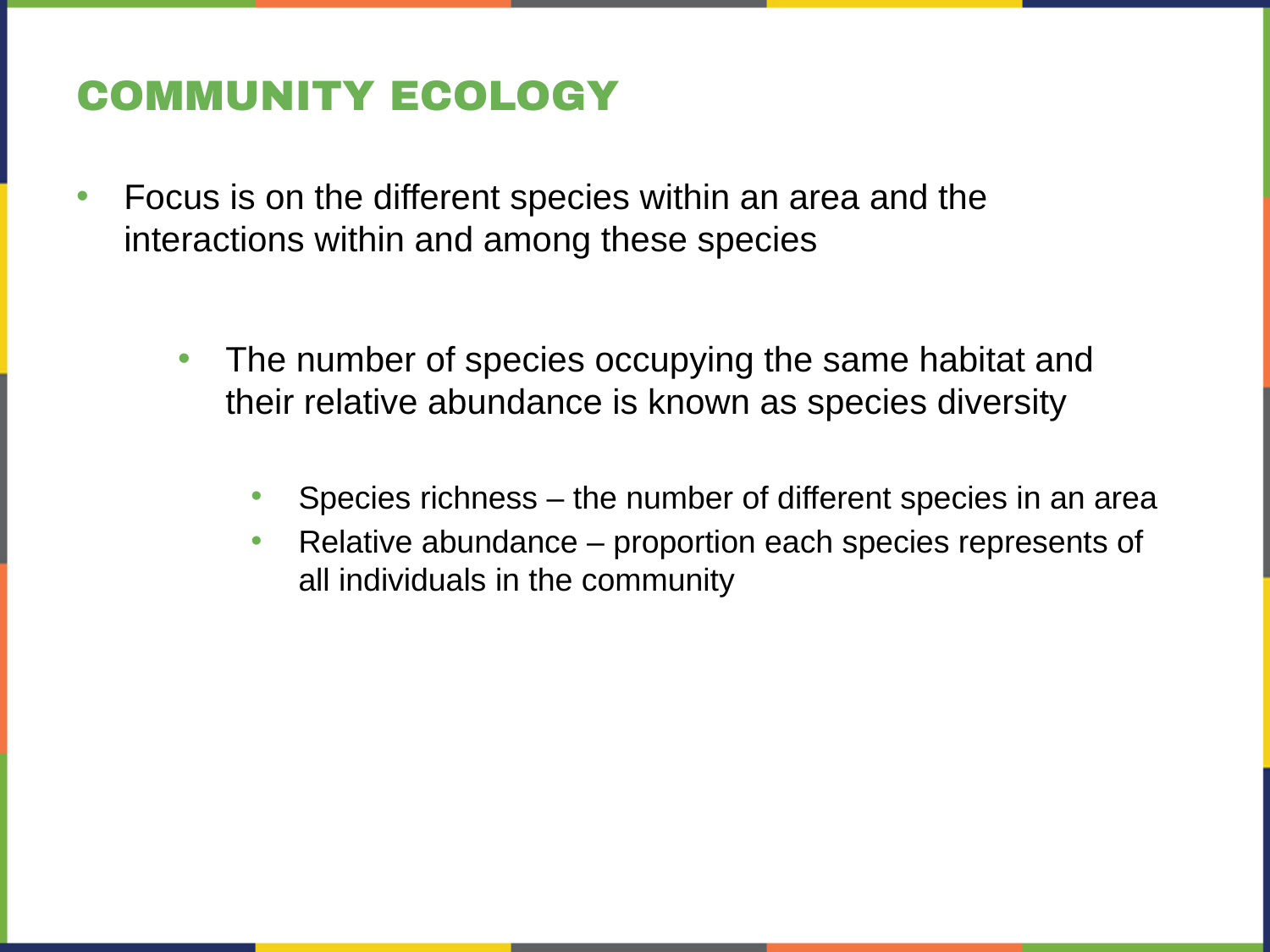

# COMMUNITY ECOLOGY
Focus is on the different species within an area and the interactions within and among these species

The number of species occupying the same habitat and their relative abundance is known as species diversity

Species richness – the number of different species in an area
Relative abundance – proportion each species represents of all individuals in the community